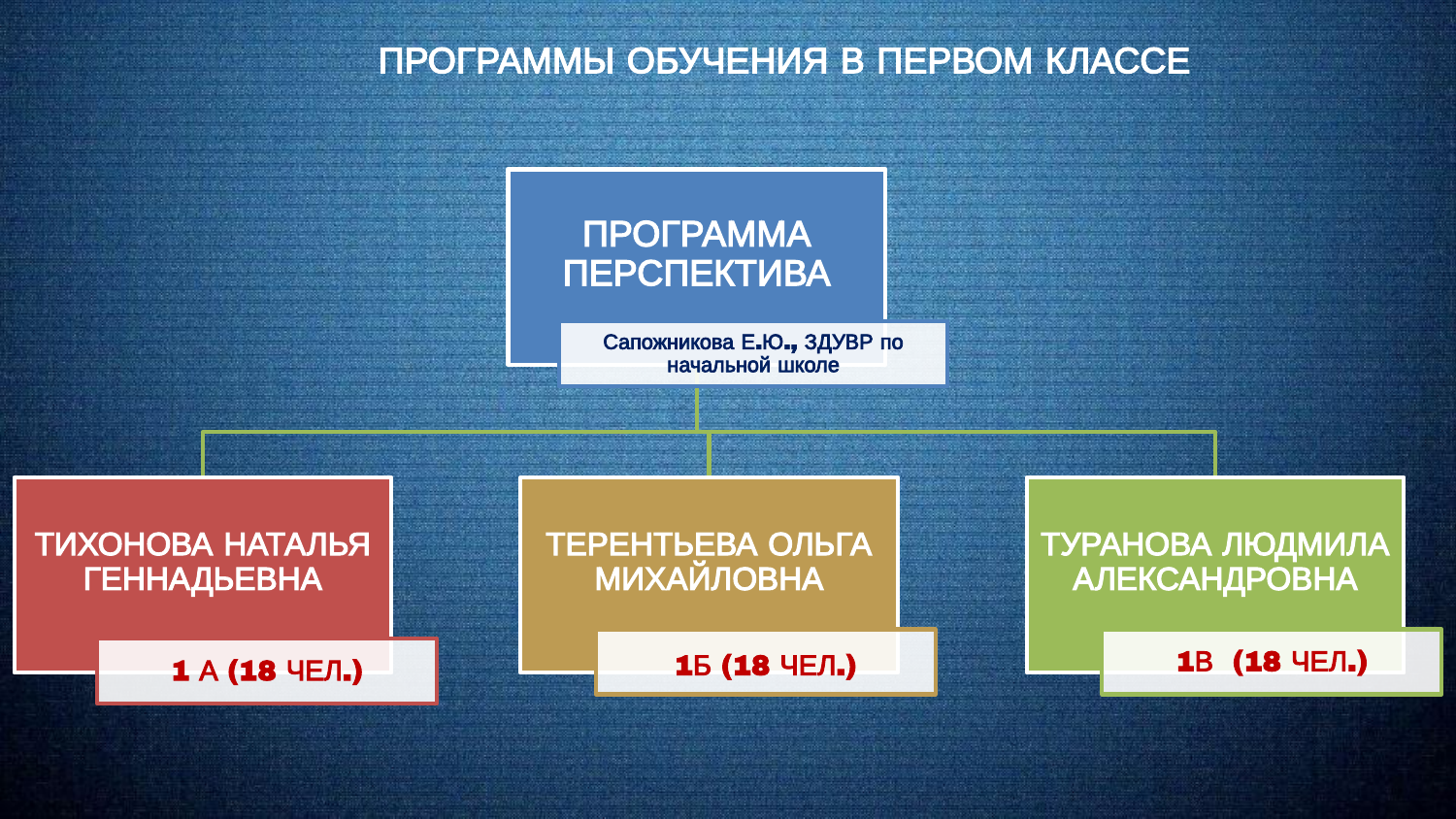

ПРОГРАММЫ ОБУЧЕНИЯ В ПЕРВОМ КЛАССЕ
ПРОГРАММА ПЕРСПЕКТИВА
Сапожникова Е.Ю., ЗДУВР по начальной школе
ТИХОНОВА НАТАЛЬЯ ГЕННАДЬЕВНА
1 А (18 ЧЕЛ.)
ТЕРЕНТЬЕВА ОЛЬГА МИХАЙЛОВНА

1Б (18 ЧЕЛ.)

ТУРАНОВА ЛЮДМИЛА АЛЕКСАНДРОВНА
1В  (18 ЧЕЛ.)